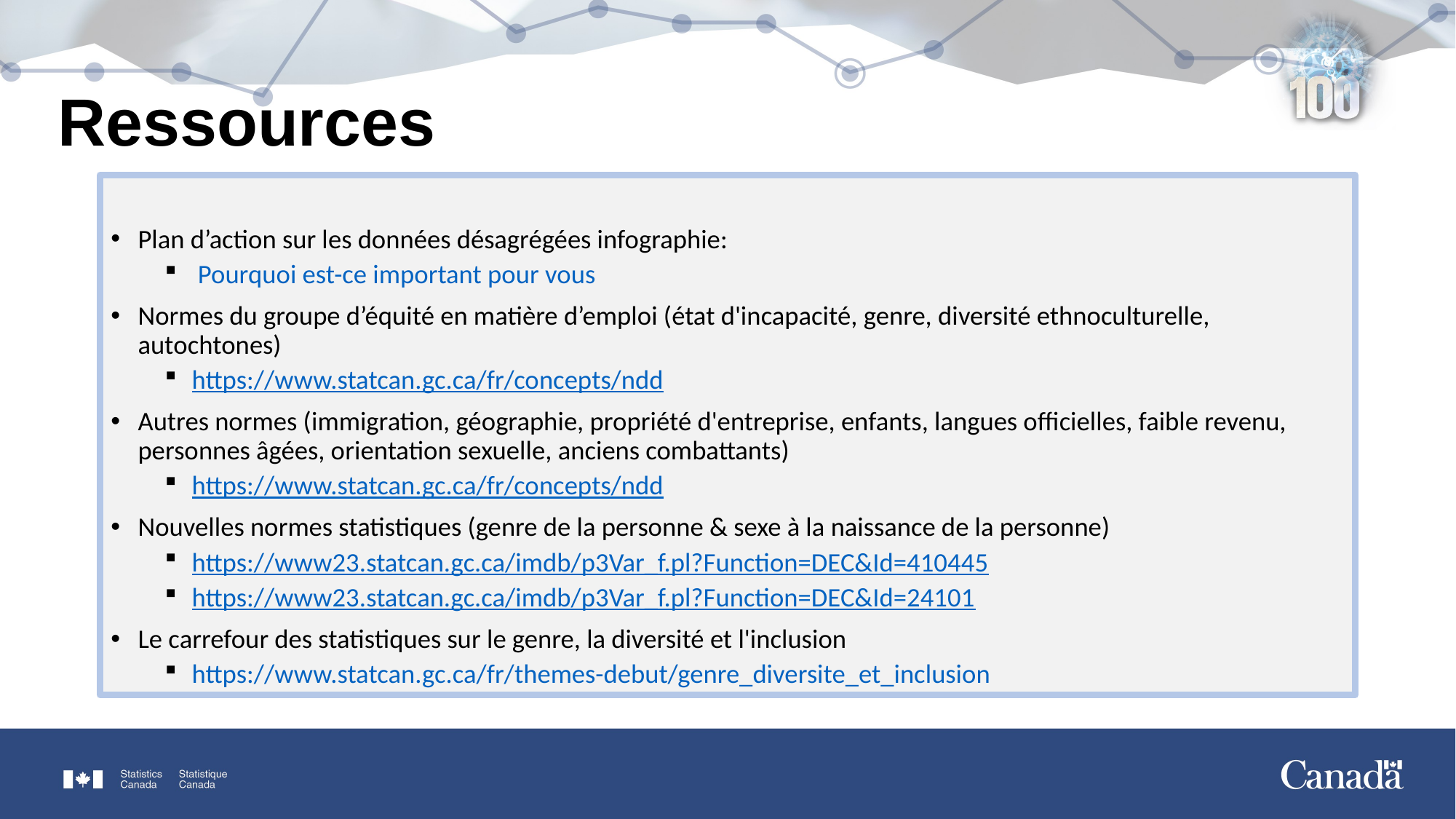

# Ressources

Plan d’action sur les données désagrégées infographie:
 Pourquoi est-ce important pour vous
Normes du groupe d’équité en matière d’emploi (état d'incapacité, genre, diversité ethnoculturelle, autochtones)
https://www.statcan.gc.ca/fr/concepts/ndd
Autres normes (immigration, géographie, propriété d'entreprise, enfants, langues officielles, faible revenu, personnes âgées, orientation sexuelle, anciens combattants)
https://www.statcan.gc.ca/fr/concepts/ndd
Nouvelles normes statistiques (genre de la personne & sexe à la naissance de la personne)
https://www23.statcan.gc.ca/imdb/p3Var_f.pl?Function=DEC&Id=410445
https://www23.statcan.gc.ca/imdb/p3Var_f.pl?Function=DEC&Id=24101
Le carrefour des statistiques sur le genre, la diversité et l'inclusion
https://www.statcan.gc.ca/fr/themes-debut/genre_diversite_et_inclusion